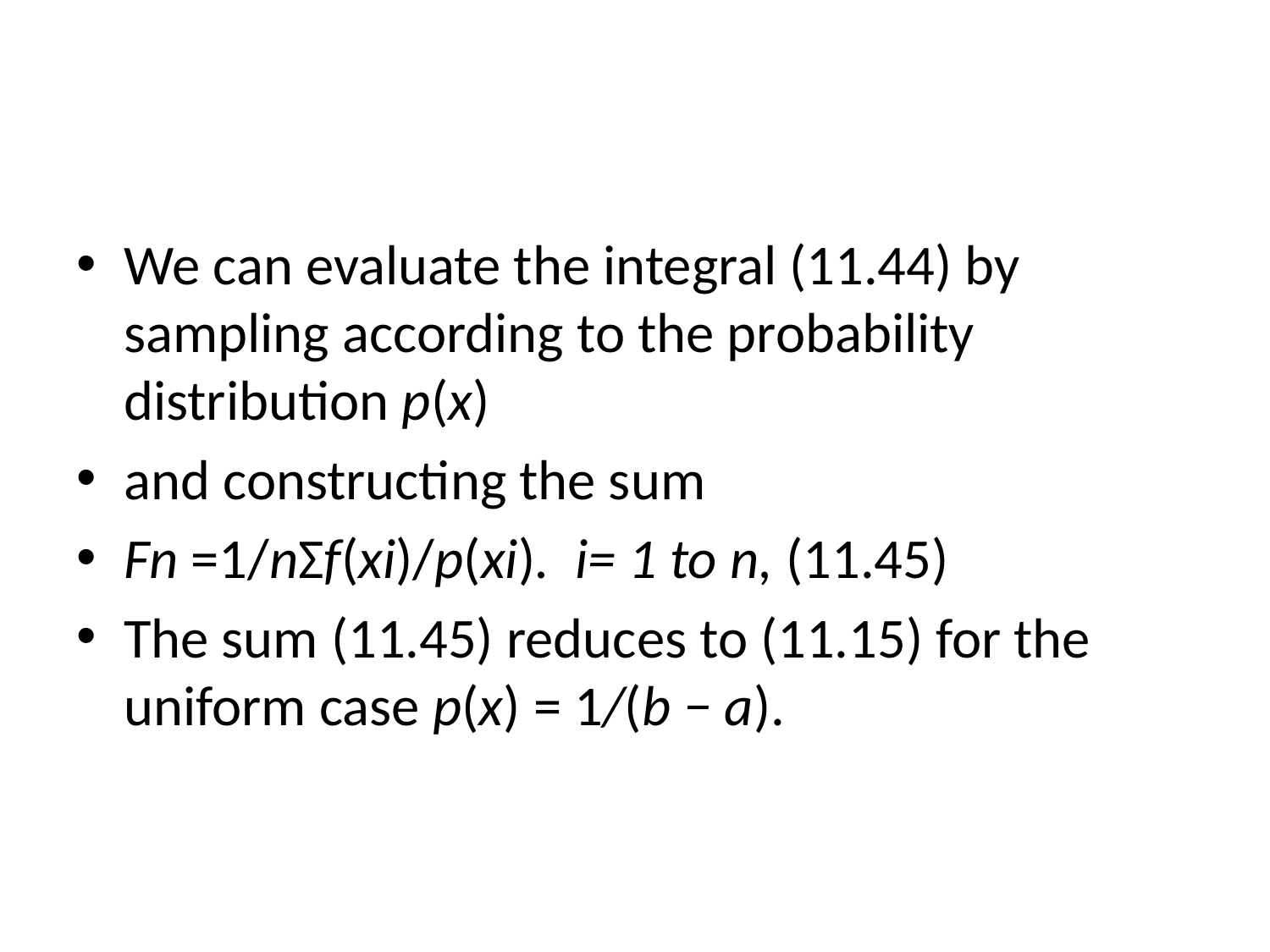

#
We can evaluate the integral (11.44) by sampling according to the probability distribution p(x)
and constructing the sum
Fn =1/nΣf(xi)/p(xi).  i= 1 to n, (11.45)
The sum (11.45) reduces to (11.15) for the uniform case p(x) = 1/(b − a).